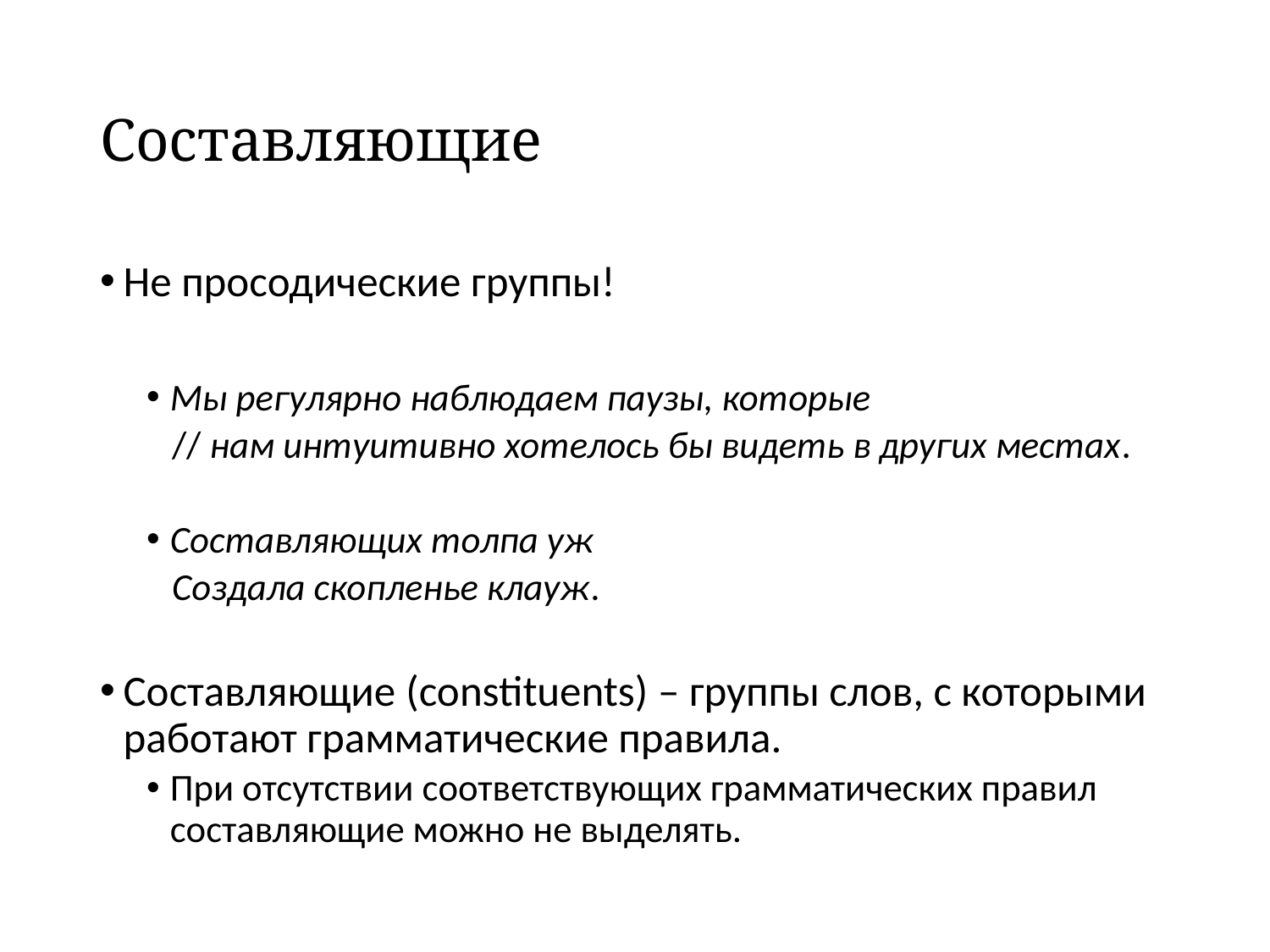

# Составляющие
Не просодические группы!

Мы регулярно наблюдаем паузы, которые
   // нам интуитивно хотелось бы видеть в других местах.

Составляющих толпа уж
   Создала скопленье клауж.

Составляющие (constituents) – группы слов, с которыми работают грамматические правила.
При отсутствии соответствующих грамматических правил составляющие можно не выделять.